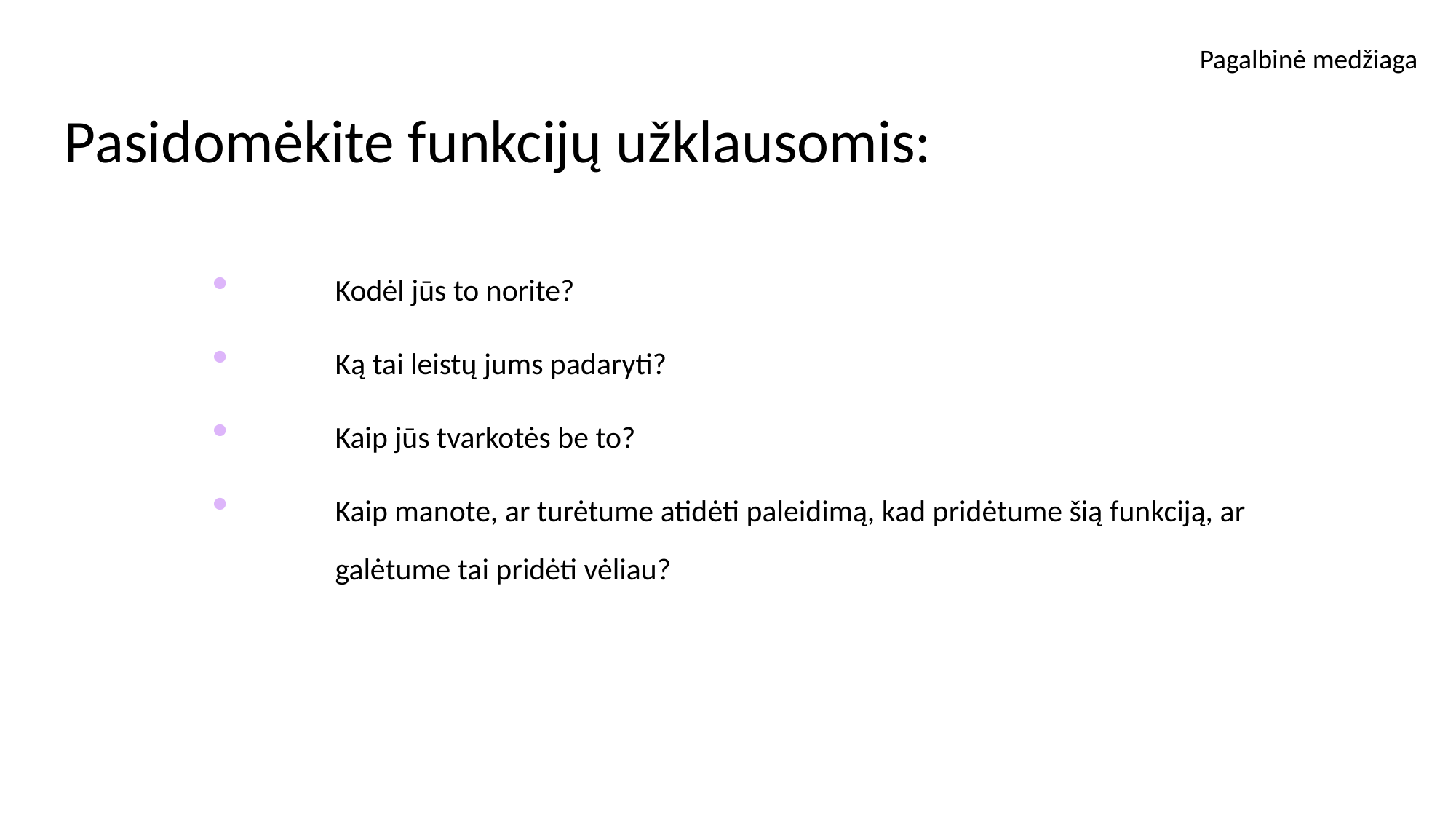

Pagalbinė medžiaga
Pasidomėkite funkcijų užklausomis:
Kodėl jūs to norite?
Ką tai leistų jums padaryti?
Kaip jūs tvarkotės be to?
Kaip manote, ar turėtume atidėti paleidimą, kad pridėtume šią funkciją, ar galėtume tai pridėti vėliau?